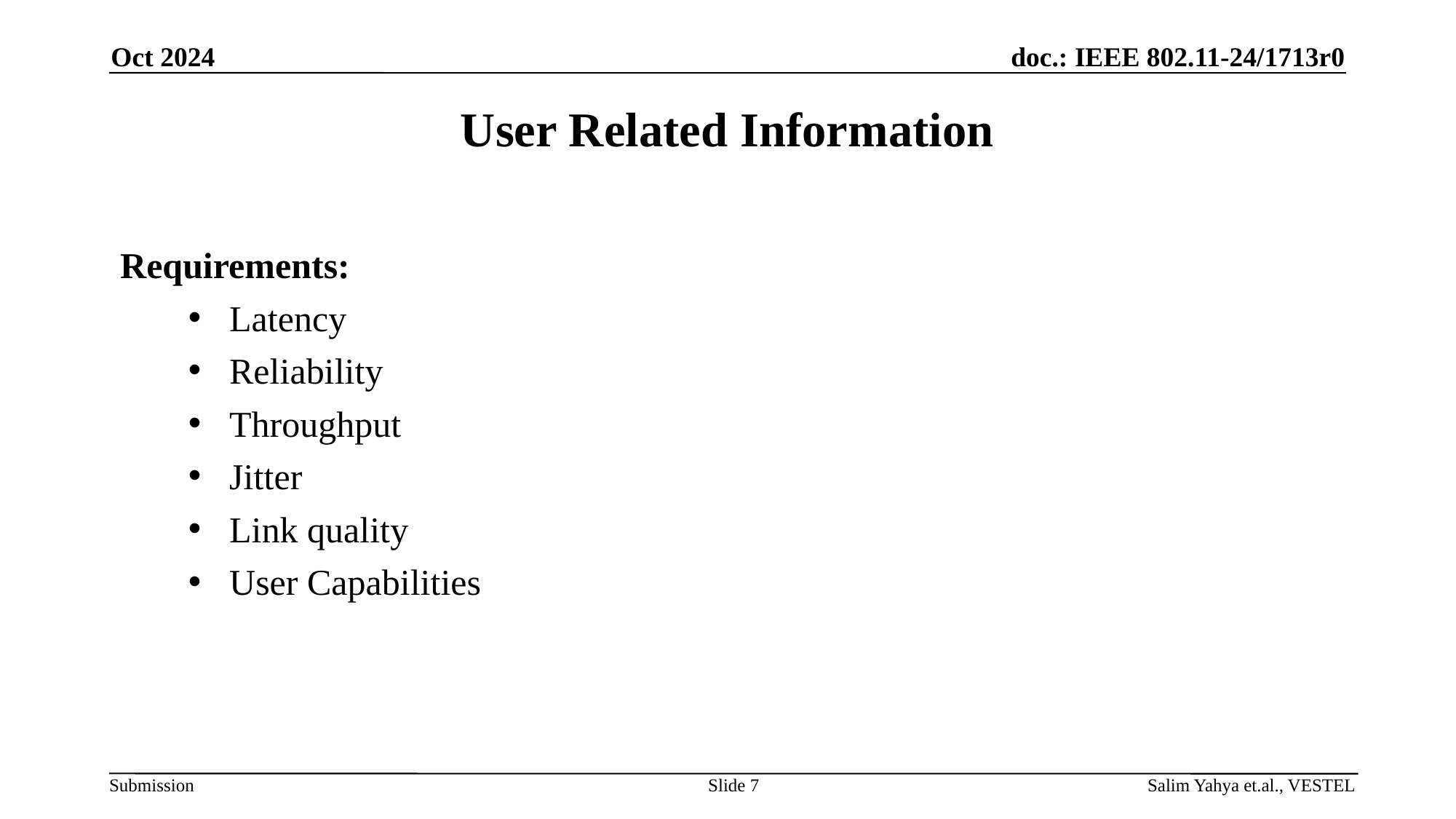

Oct 2024
# User Related Information

Requirements:
Latency
Reliability
Throughput
Jitter
Link quality
User Capabilities

Slide 7
Salim Yahya et.al., VESTEL